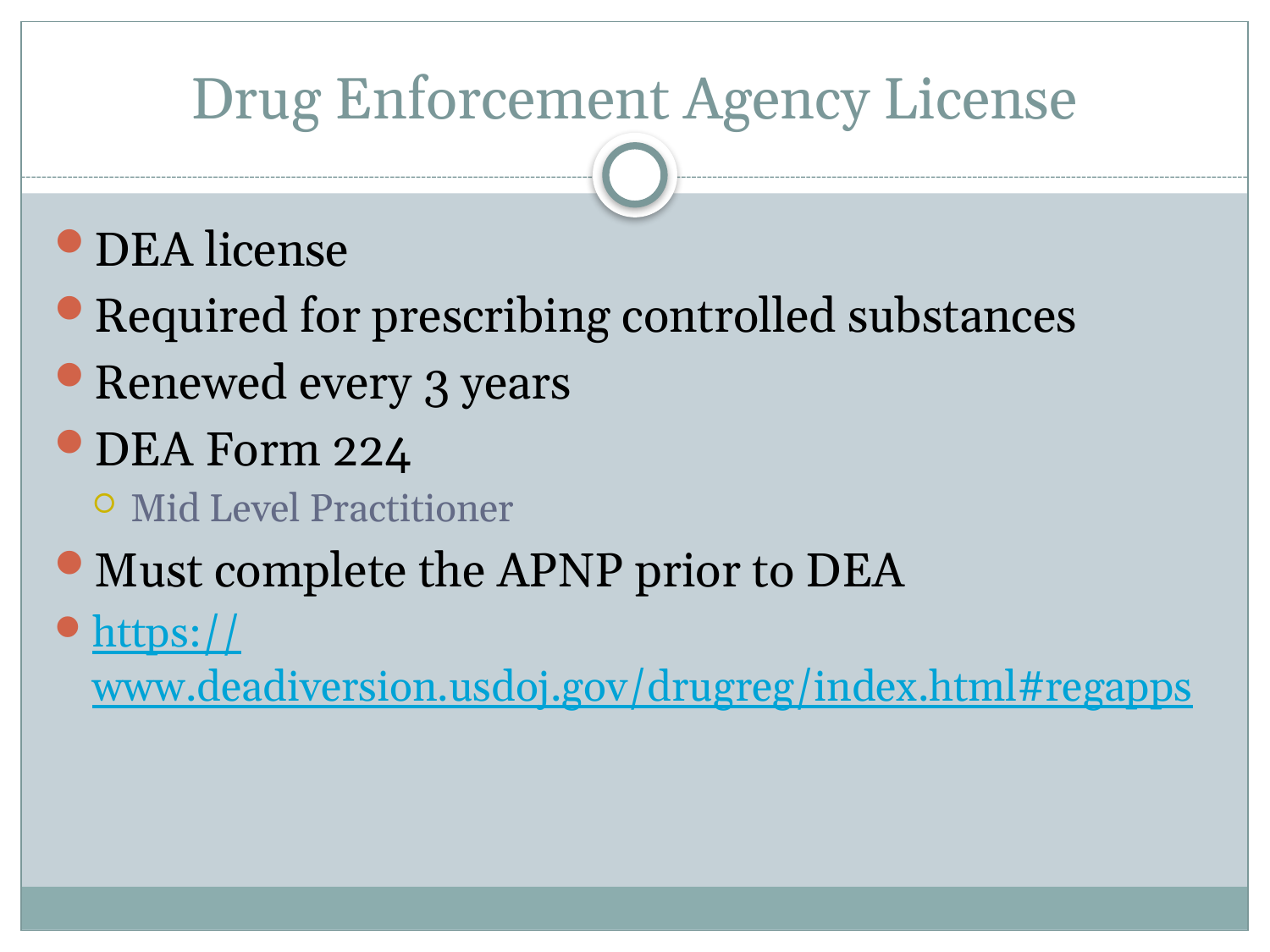

# Drug Enforcement Agency License
DEA license
Required for prescribing controlled substances
Renewed every 3 years
DEA Form 224
Mid Level Practitioner
Must complete the APNP prior to DEA
https://www.deadiversion.usdoj.gov/drugreg/index.html#regapps